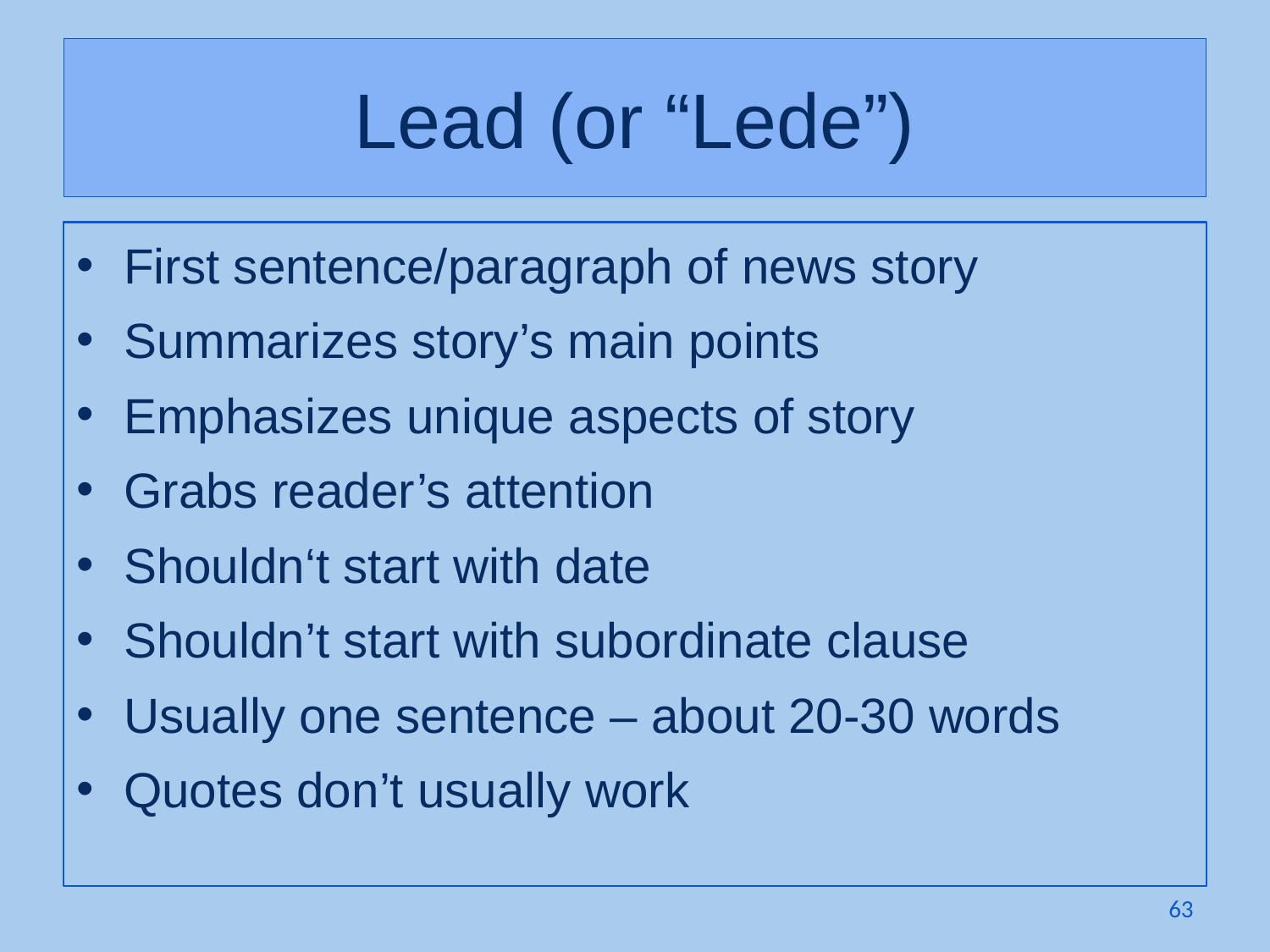

# Lead (or “Lede”)
First sentence/paragraph of news story
Summarizes story’s main points
Emphasizes unique aspects of story
Grabs reader’s attention
Shouldn‘t start with date
Shouldn’t start with subordinate clause
Usually one sentence – about 20-30 words
Quotes don’t usually work
63